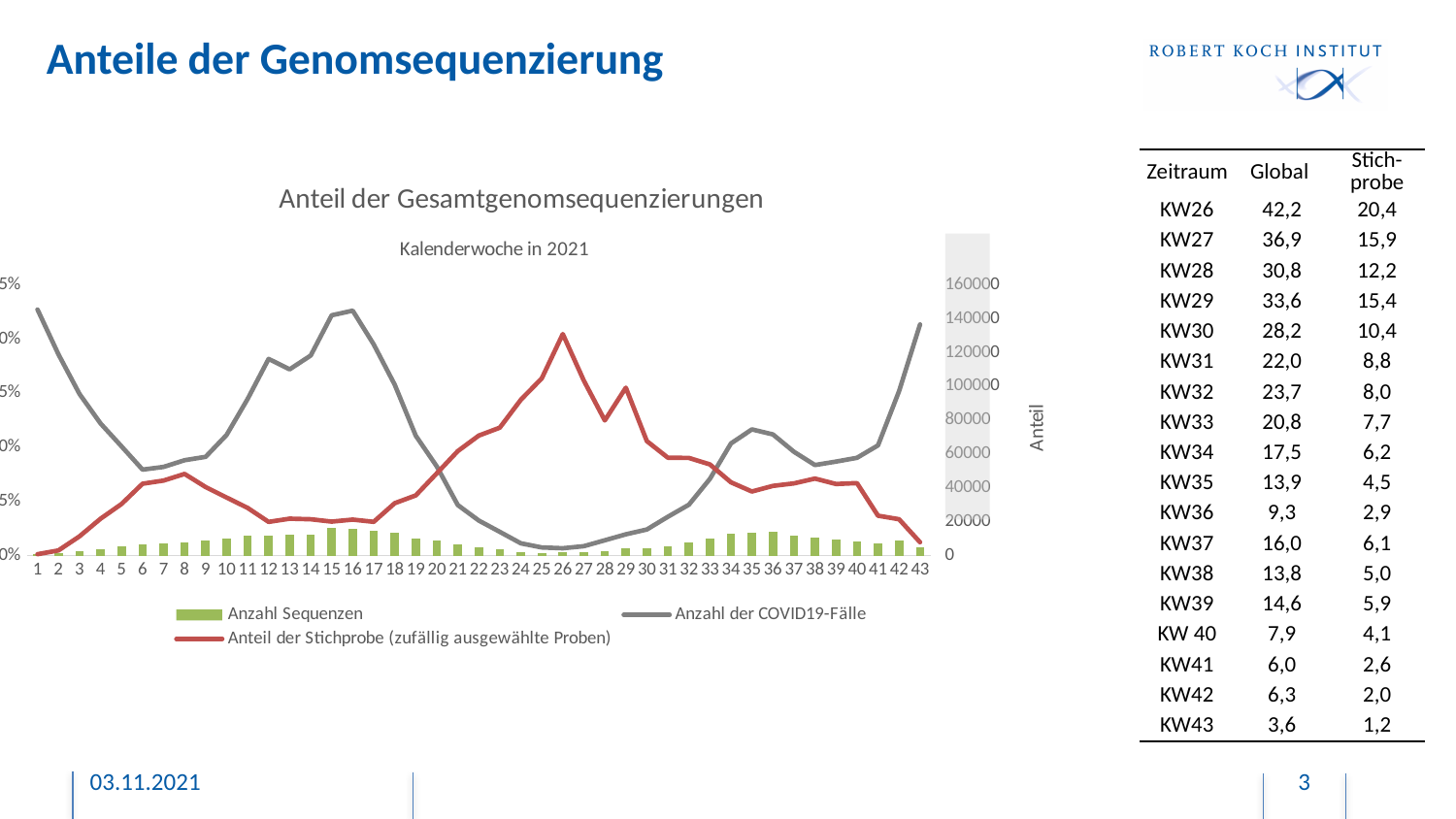

# Anteile der Genomsequenzierung
| Zeitraum | Global | Stich-probe |
| --- | --- | --- |
| KW26 | 42,2 | 20,4 |
| KW27 | 36,9 | 15,9 |
| KW28 | 30,8 | 12,2 |
| KW29 | 33,6 | 15,4 |
| KW30 | 28,2 | 10,4 |
| KW31 | 22,0 | 8,8 |
| KW32 | 23,7 | 8,0 |
| KW33 | 20,8 | 7,7 |
| KW34 | 17,5 | 6,2 |
| KW35 | 13,9 | 4,5 |
| KW36 | 9,3 | 2,9 |
| KW37 | 16,0 | 6,1 |
| KW38 | 13,8 | 5,0 |
| KW39 | 14,6 | 5,9 |
| KW 40 | 7,9 | 4,1 |
| KW41 | 6,0 | 2,6 |
| KW42 | 6,3 | 2,0 |
| KW43 | 3,6 | 1,2 |

### Chart: Anteil der Gesamtgenomsequenzierungen

| Category |  | Anteil der Stichprobe (zufällig ausgewählte Proben) | Anzahl der COVID19-Fälle |
|---|---|---|---|
03.11.2021
3